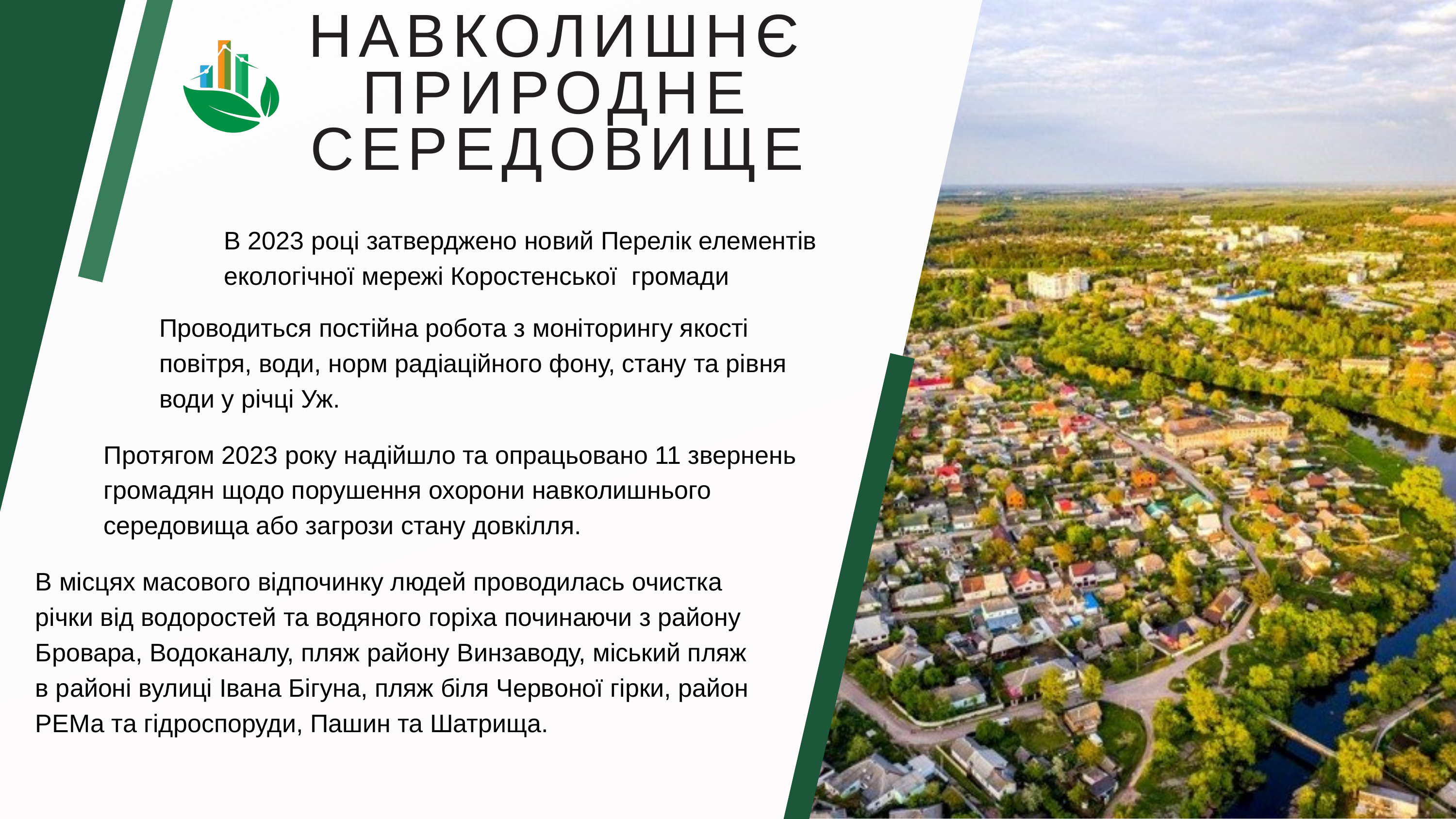

НАВКОЛИШНЄ ПРИРОДНЕ СЕРЕДОВИЩЕ

В 2023 році затверджено новий Перелік елементів екологічної мережі Коростенської  громади
Проводиться постійна робота з моніторингу якості повітря, води, норм радіаційного фону, стану та рівня води у річці Уж.

Протягом 2023 року надійшло та опрацьовано 11 звернень громадян щодо порушення охорони навколишнього середовища або загрози стану довкілля.
В місцях масового відпочинку людей проводилась очистка річки від водоростей та водяного горіха починаючи з району Бровара, Водоканалу, пляж району Винзаводу, міський пляж в районі вулиці Івана Бігуна, пляж біля Червоної гірки, район РЕМа та гідроспоруди, Пашин та Шатрища.